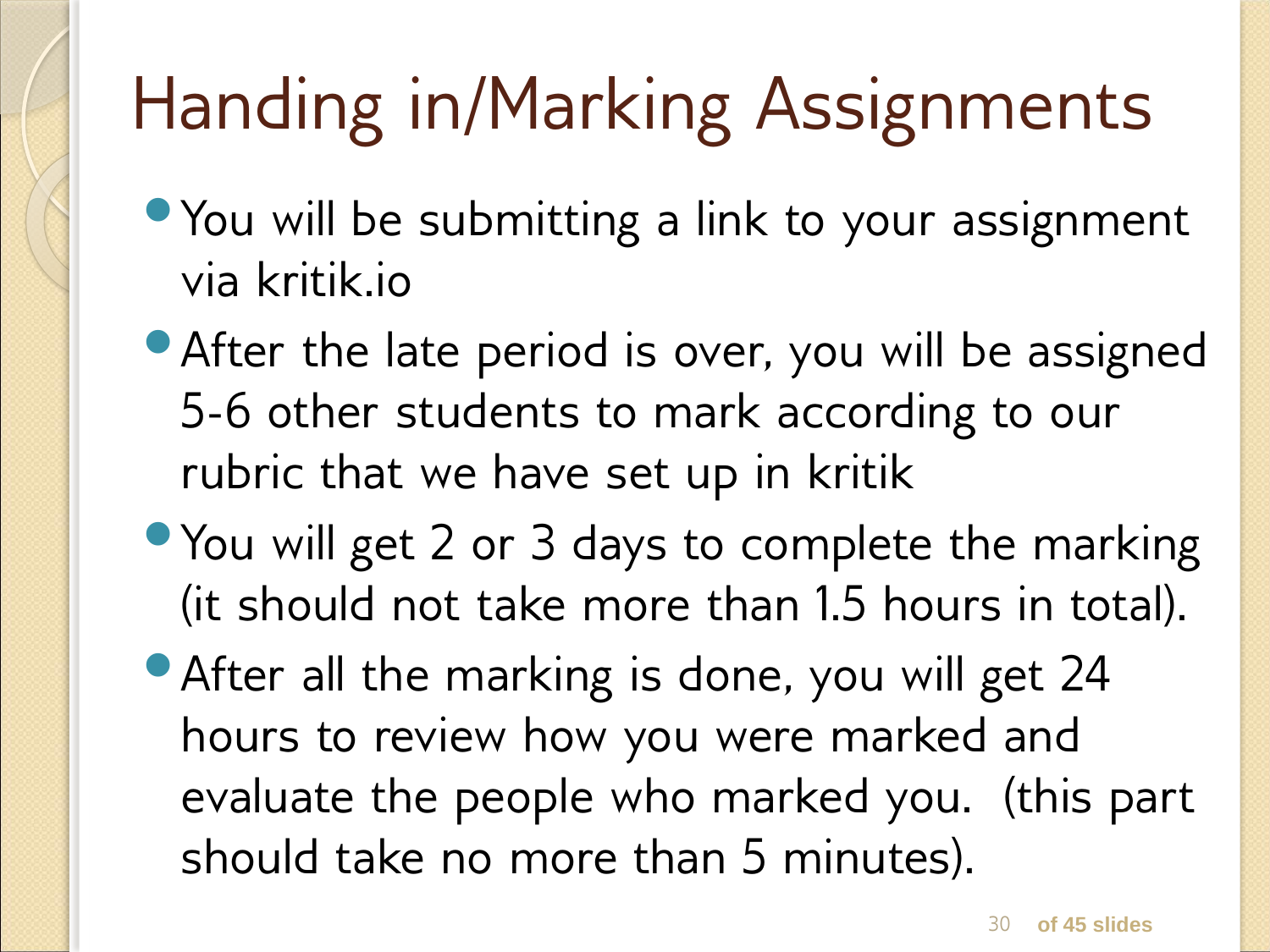

# Handing in/Marking Assignments
You will be submitting a link to your assignment via kritik.io
After the late period is over, you will be assigned 5-6 other students to mark according to our rubric that we have set up in kritik
You will get 2 or 3 days to complete the marking (it should not take more than 1.5 hours in total).
After all the marking is done, you will get 24 hours to review how you were marked and evaluate the people who marked you.  (this part should take no more than 5 minutes).

30